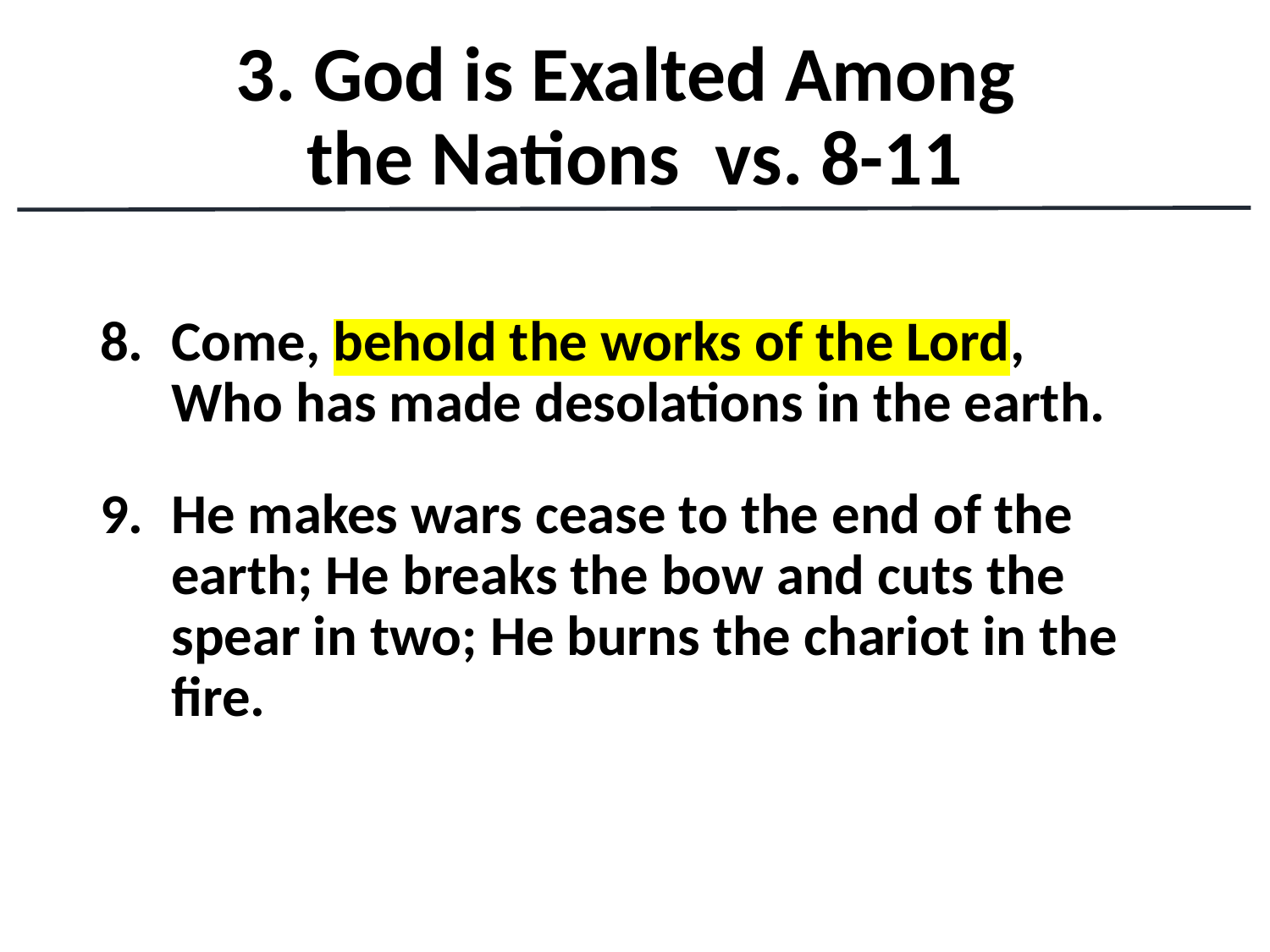

# 3. God is Exalted Among the Nations  vs. 8-11
Come, behold the works of the Lord,
Who has made desolations in the earth.

He makes wars cease to the end of the earth; He breaks the bow and cuts the spear in two; He burns the chariot in the fire.